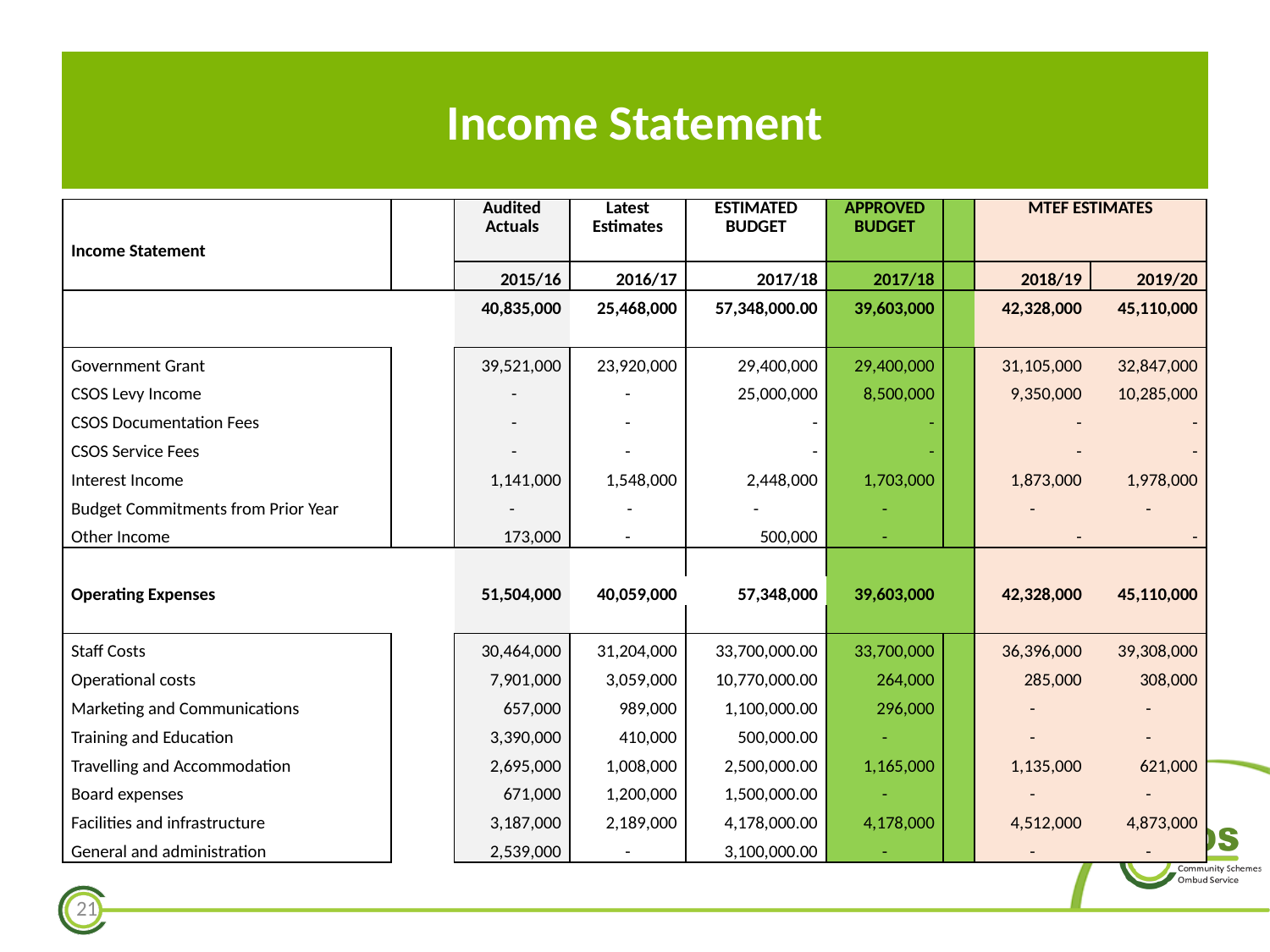

Income Statement
| Income Statement |  |  | Audited Actuals | Latest Estimates | ESTIMATED BUDGET | APPROVED BUDGET |  | MTEF ESTIMATES |  |
| --- | --- | --- | --- | --- | --- | --- | --- | --- | --- |
|  |  |  | 2015/16 | 2016/17 | 2017/18 | 2017/18 |  | 2018/19 | 2019/20 |
|  |  |  | 40,835,000 | 25,468,000 | 57,348,000.00 | 39,603,000 |  | 42,328,000 | 45,110,000 |
|  |  |  |  |  |  |  |  |  |  |
| Government Grant |  |  | 39,521,000 | 23,920,000 | 29,400,000 | 29,400,000 |  | 31,105,000 | 32,847,000 |
| CSOS Levy Income |  |  | - | - | 25,000,000 | 8,500,000 |  | 9,350,000 | 10,285,000 |
| CSOS Documentation Fees |  |  | - | - | - | - |  | - | - |
| CSOS Service Fees |  |  | - | - | - | - |  | - | - |
| Interest Income |  |  | 1,141,000 | 1,548,000 | 2,448,000 | 1,703,000 |  | 1,873,000 | 1,978,000 |
| Budget Commitments from Prior Year |  |  | - | - | - | - |  | - | - |
| Other Income |  |  | 173,000 | - | 500,000 | - |  | - | - |
|  |  |  |  |  |  |  |  |  |  |
| Operating Expenses |  |  | 51,504,000 | 40,059,000 | 57,348,000 | 39,603,000 |  | 42,328,000 | 45,110,000 |
|  |  |  |  |  |  |  |  |  |  |
| Staff Costs |  |  | 30,464,000 | 31,204,000 | 33,700,000.00 | 33,700,000 |  | 36,396,000 | 39,308,000 |
| Operational costs |  |  | 7,901,000 | 3,059,000 | 10,770,000.00 | 264,000 |  | 285,000 | 308,000 |
| Marketing and Communications |  |  | 657,000 | 989,000 | 1,100,000.00 | 296,000 |  | - | - |
| Training and Education |  |  | 3,390,000 | 410,000 | 500,000.00 | - |  | - | - |
| Travelling and Accommodation |  |  | 2,695,000 | 1,008,000 | 2,500,000.00 | 1,165,000 |  | 1,135,000 | 621,000 |
| Board expenses |  |  | 671,000 | 1,200,000 | 1,500,000.00 | - |  | - | - |
| Facilities and infrastructure |  |  | 3,187,000 | 2,189,000 | 4,178,000.00 | 4,178,000 |  | 4,512,000 | 4,873,000 |
| General and administration |  |  | 2,539,000 | - | 3,100,000.00 | - |  | - | - |
21